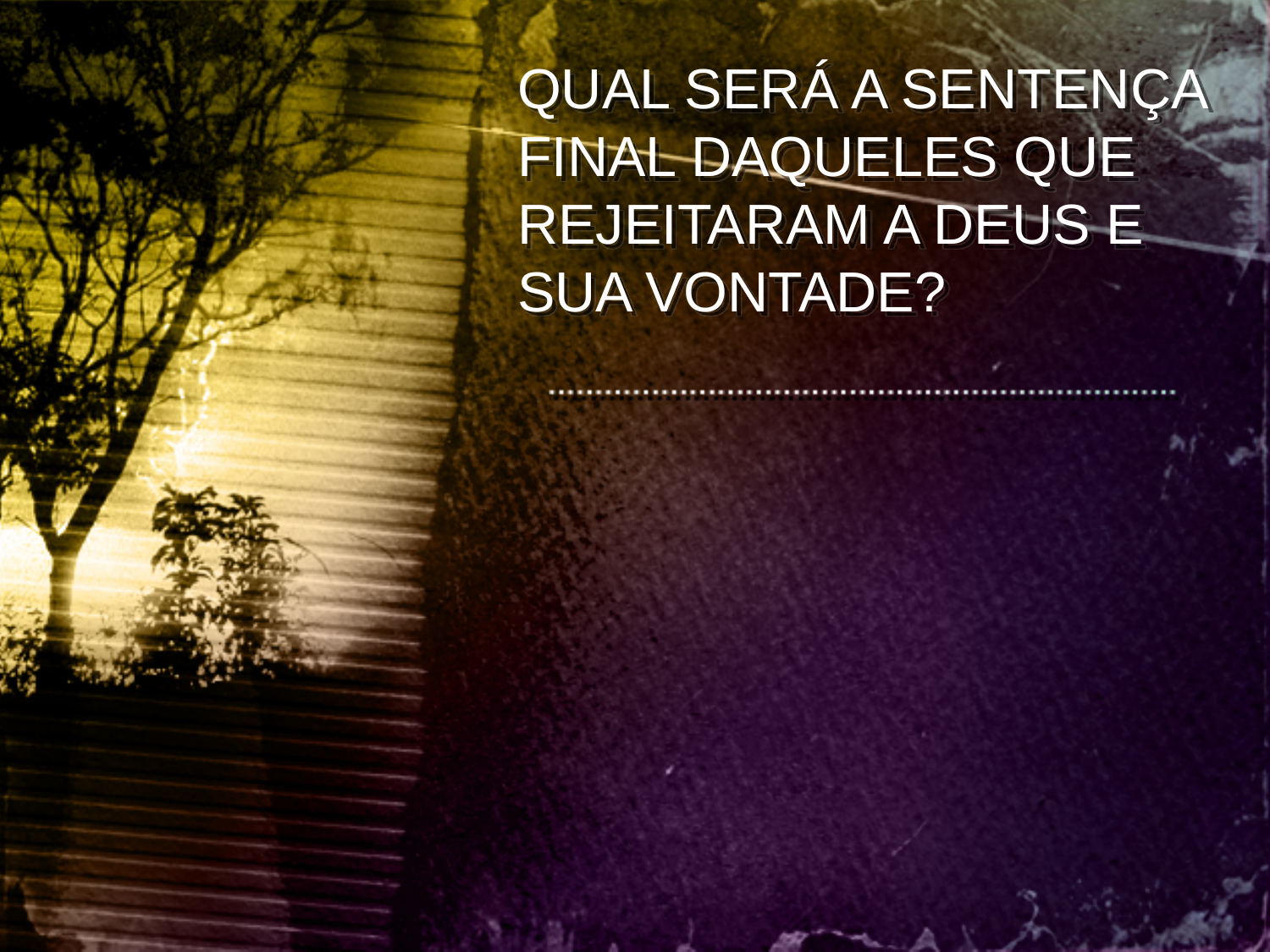

QUAL SERÁ A SENTENÇA FINAL DAQUELES QUE REJEITARAM A DEUS E SUA VONTADE?